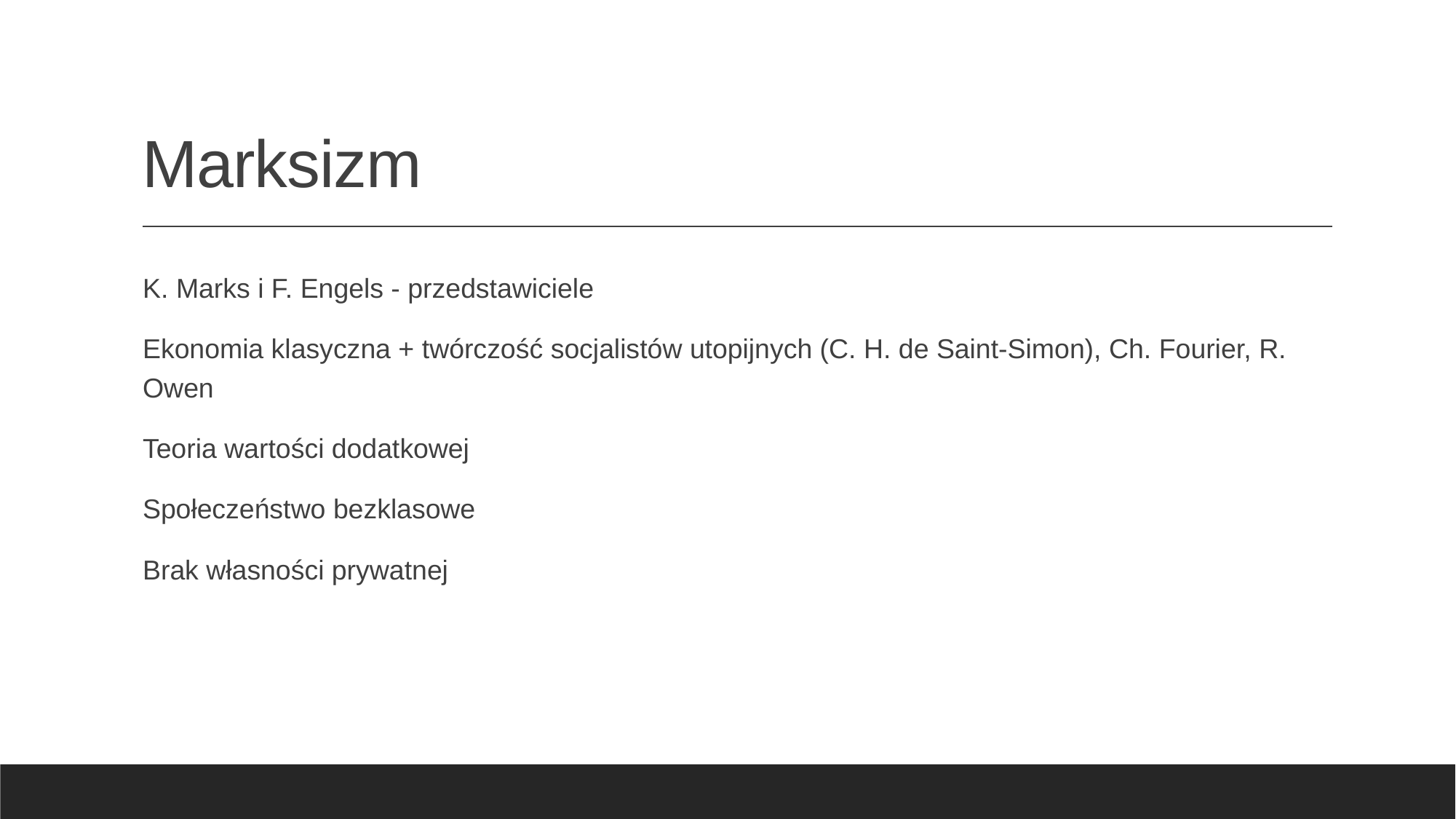

# Marksizm
K. Marks i F. Engels - przedstawiciele
Ekonomia klasyczna + twórczość socjalistów utopijnych (C. H. de Saint-Simon), Ch. Fourier, R. Owen
Teoria wartości dodatkowej
Społeczeństwo bezklasowe
Brak własności prywatnej